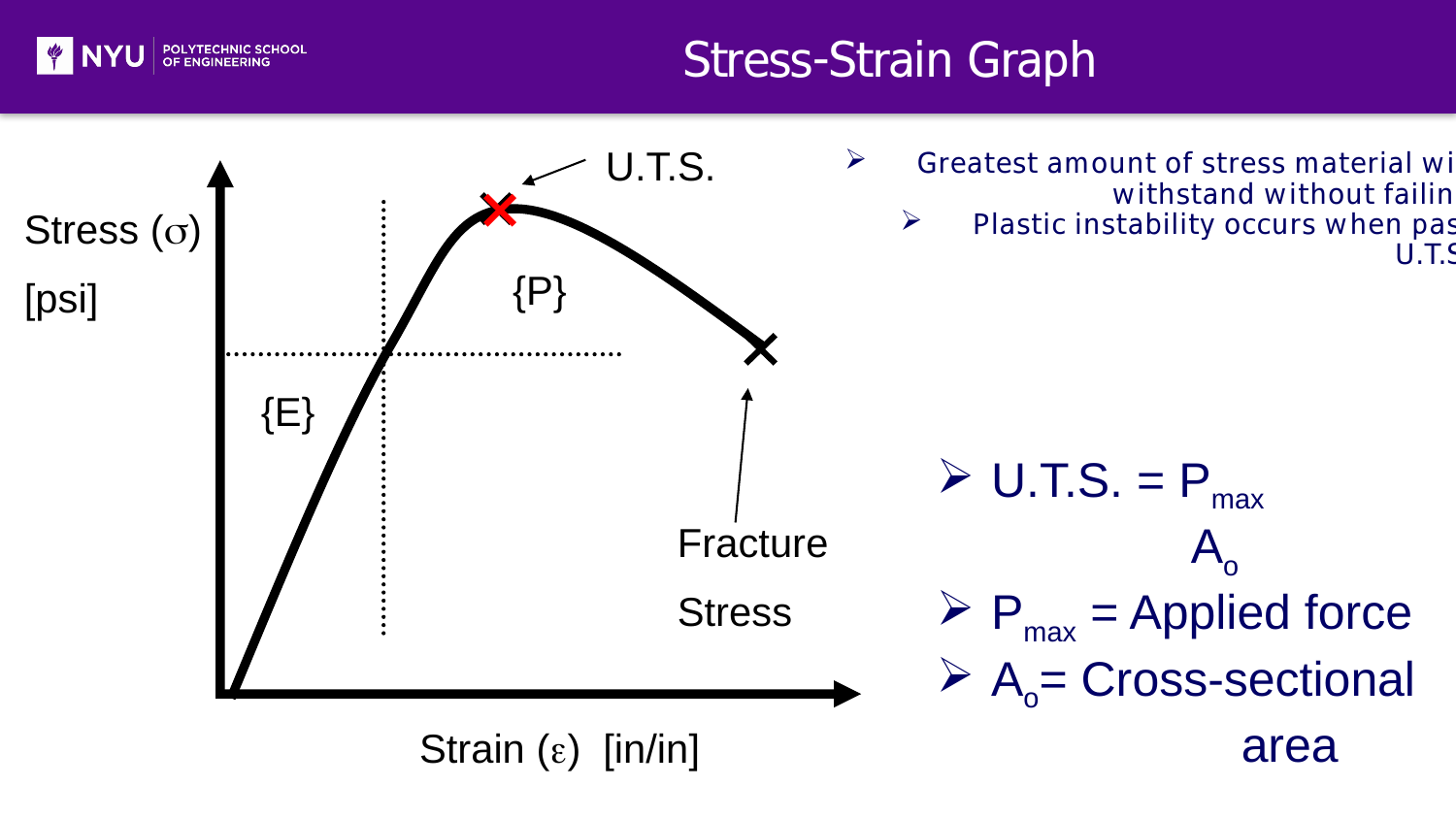

Stress-Strain Graph
U.T.S.

Stress (σ)
[psi]

{P}

{E}

Fracture
Stress

Strain (ε)  [in/in]
Greatest amount of stress material will withstand without failing
Plastic instability occurs when past U.T.S.

U.T.S. = Pmax
	        Ao
Pmax = Applied force
Ao= Cross-sectional
		 area